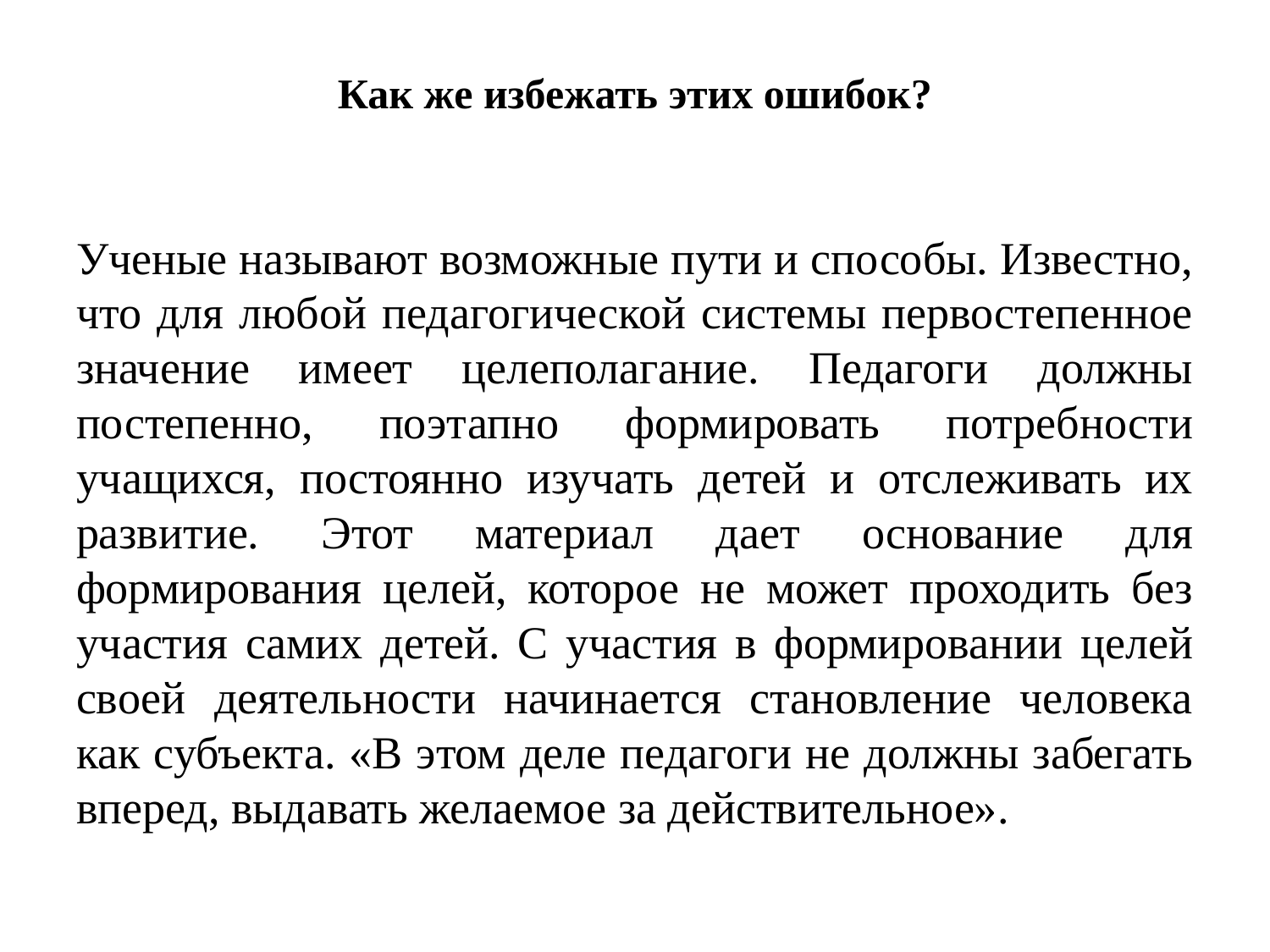

# Как же избежать этих ошибок?
Ученые называют возможные пути и способы. Известно, что для любой педагогической системы первостепенное значение имеет целеполагание. Педагоги должны постепенно, поэтапно формировать потребности учащихся, постоянно изучать детей и отслеживать их развитие. Этот материал дает основание для формирования целей, которое не может проходить без участия самих детей. С участия в формировании целей своей деятельности начинается становление человека как субъекта. «В этом деле педагоги не должны забегать вперед, выдавать желаемое за действительное».